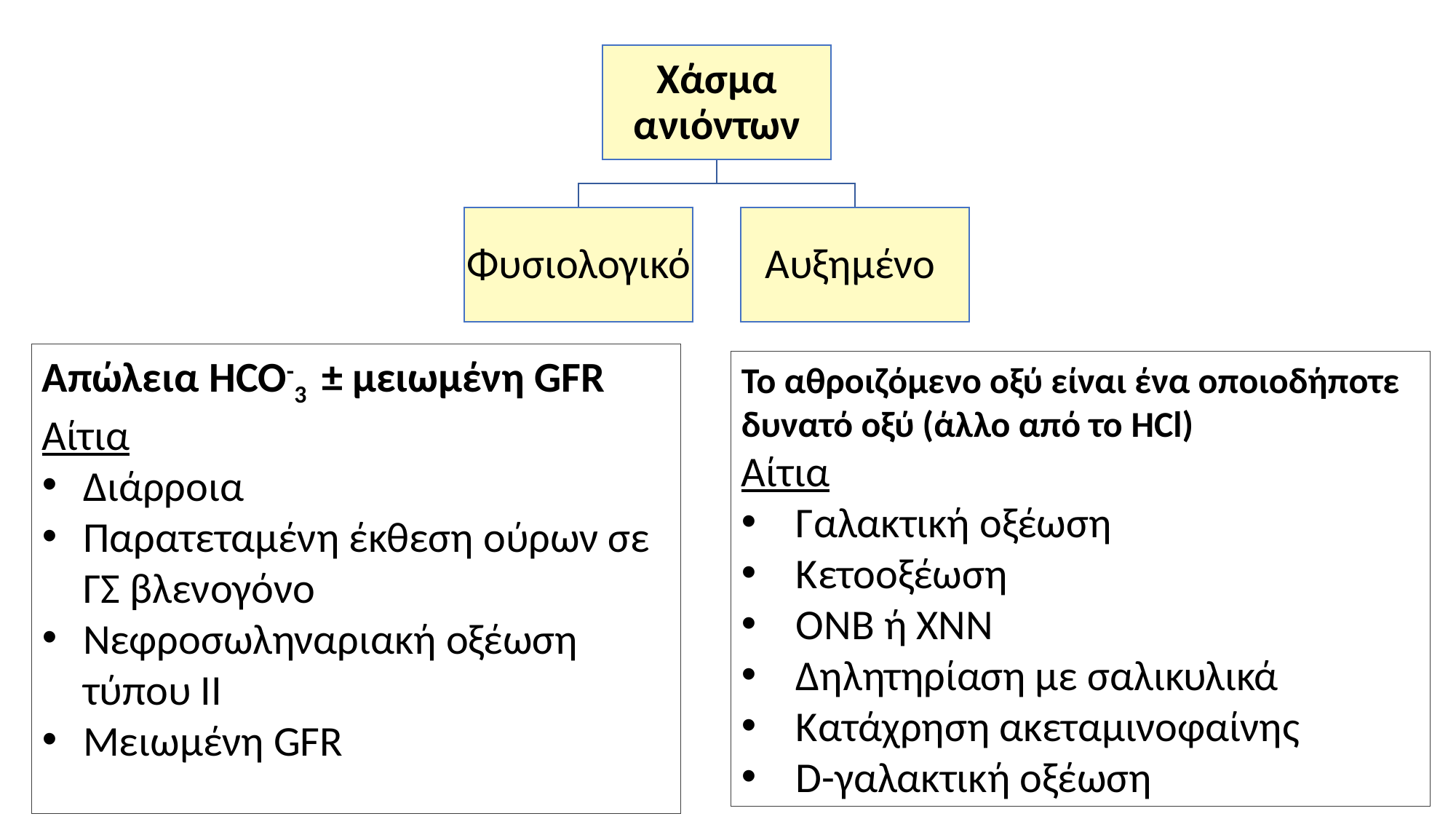

Χάσμα ανιόντων
Φυσιολογικό
Αυξημένο
Απώλεια HCO-3  ± μειωμένη GFR
Αίτια
Διάρροια
Παρατεταμένη έκθεση ούρων σε ΓΣ βλενογόνο
Νεφροσωληναριακή οξέωση τύπου ΙΙ
Μειωμένη GFR

Το αθροιζόμενο οξύ είναι ένα οποιοδήποτε δυνατό οξύ (άλλο από το HCl)
Αίτια
Γαλακτική οξέωση
Κετοοξέωση
ΟΝΒ ή ΧΝΝ
Δηλητηρίαση με σαλικυλικά
Κατάχρηση ακεταμινοφαίνης
D-γαλακτική οξέωση